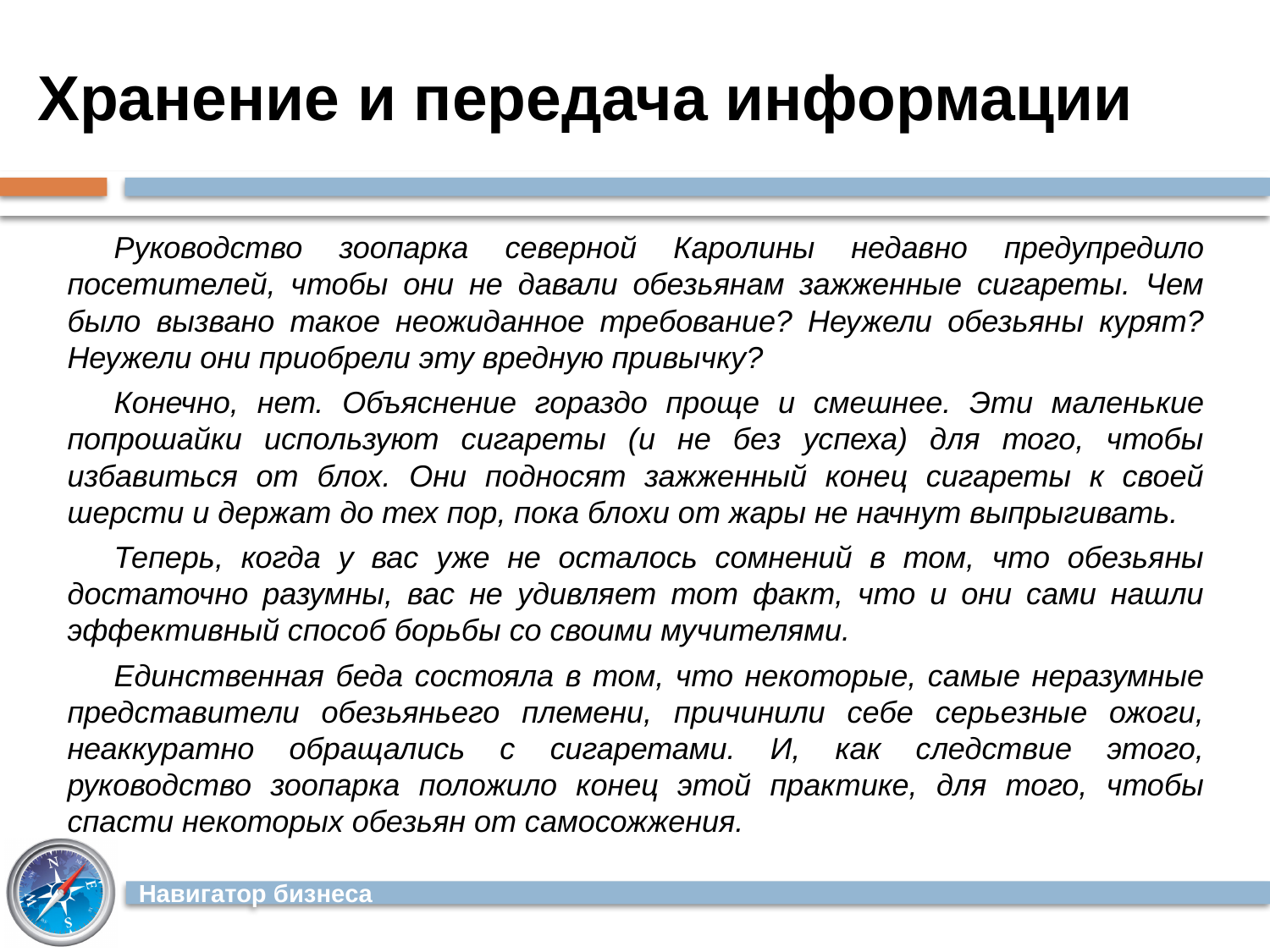

# Хранение и передача информации
Руководство зоопарка северной Каролины недавно предупредило посетителей, чтобы они не давали обезьянам зажженные сигареты. Чем было вызвано такое неожиданное требование? Неужели обезьяны курят? Неужели они приобрели эту вредную привычку?
Конечно, нет. Объяснение гораздо проще и смешнее. Эти маленькие попрошайки используют сигареты (и не без успеха) для того, чтобы избавиться от блох. Они подносят зажженный конец сигареты к своей шерсти и держат до тех пор, пока блохи от жары не начнут выпрыгивать.
Теперь, когда у вас уже не осталось сомнений в том, что обезьяны достаточно разумны, вас не удивляет тот факт, что и они сами нашли эффективный способ борьбы со своими мучителями.
Единственная беда состояла в том, что некоторые, самые неразумные представители обезьяньего племени, причинили себе серьезные ожоги, неаккуратно обращались с сигаретами. И, как следствие этого, руководство зоопарка положило конец этой практике, для того, чтобы спасти некоторых обезьян от самосожжения.